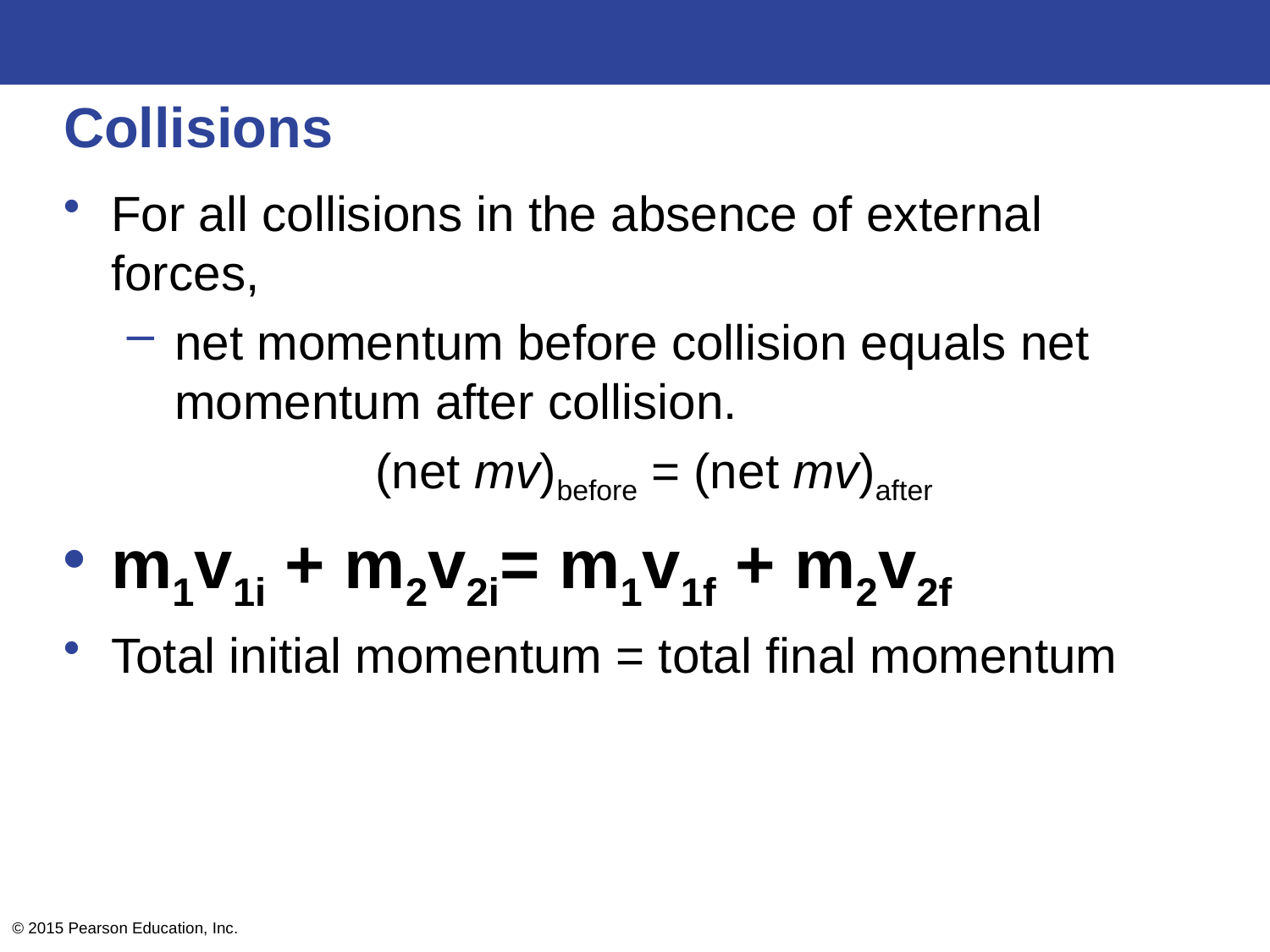

# Collisions
For all collisions in the absence of external forces,
net momentum before collision equals net momentum after collision.
(net mv)before = (net mv)after
m1v1i + m2v2i= m1v1f + m2v2f
Total initial momentum = total final momentum

© 2015 Pearson Education, Inc.